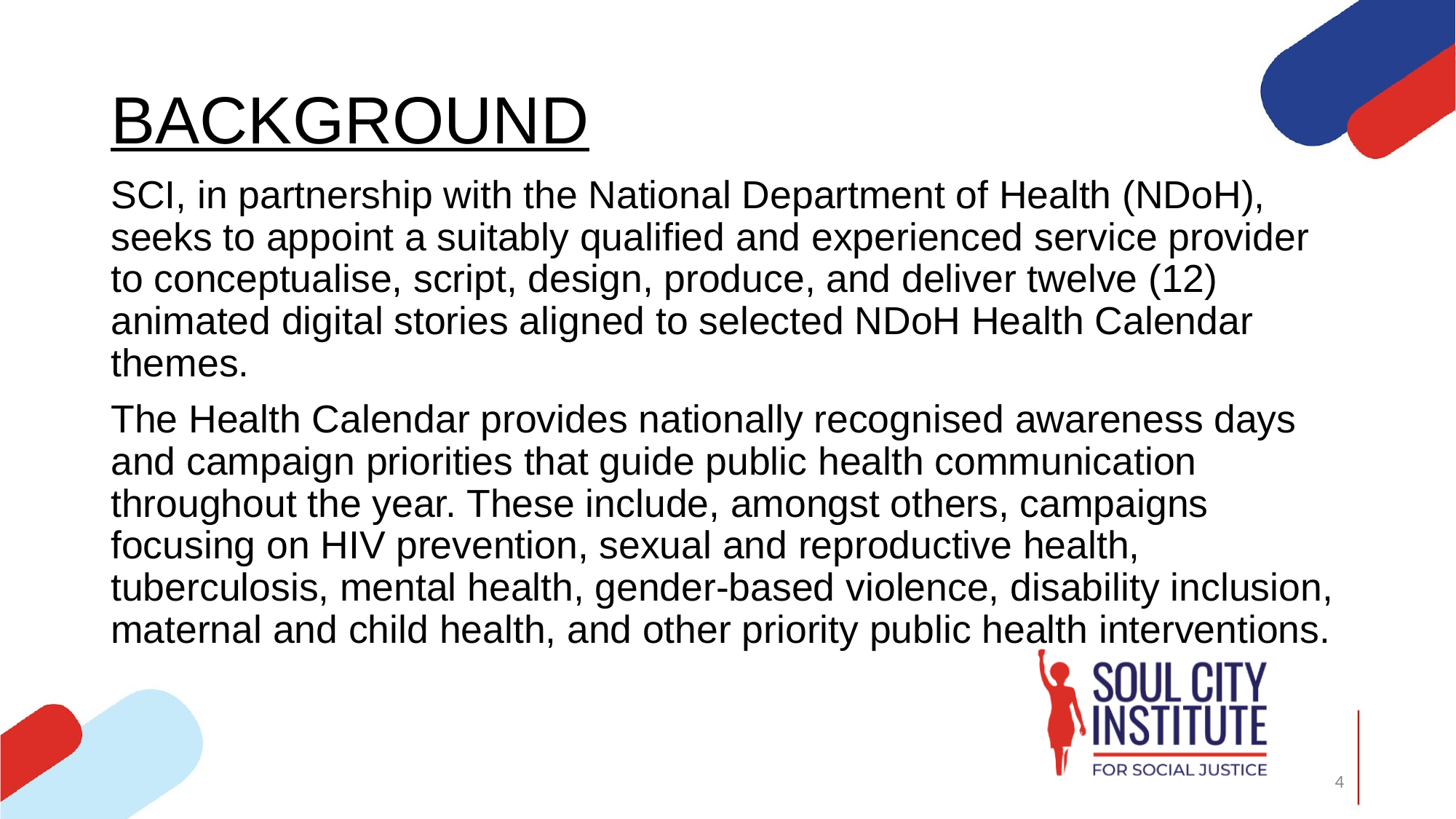

# BACKGROUND
SCI, in partnership with the National Department of Health (NDoH), seeks to appoint a suitably qualified and experienced service provider to conceptualise, script, design, produce, and deliver twelve (12) animated digital stories aligned to selected NDoH Health Calendar themes.
The Health Calendar provides nationally recognised awareness days and campaign priorities that guide public health communication throughout the year. These include, amongst others, campaigns focusing on HIV prevention, sexual and reproductive health, tuberculosis, mental health, gender-based violence, disability inclusion, maternal and child health, and other priority public health interventions.